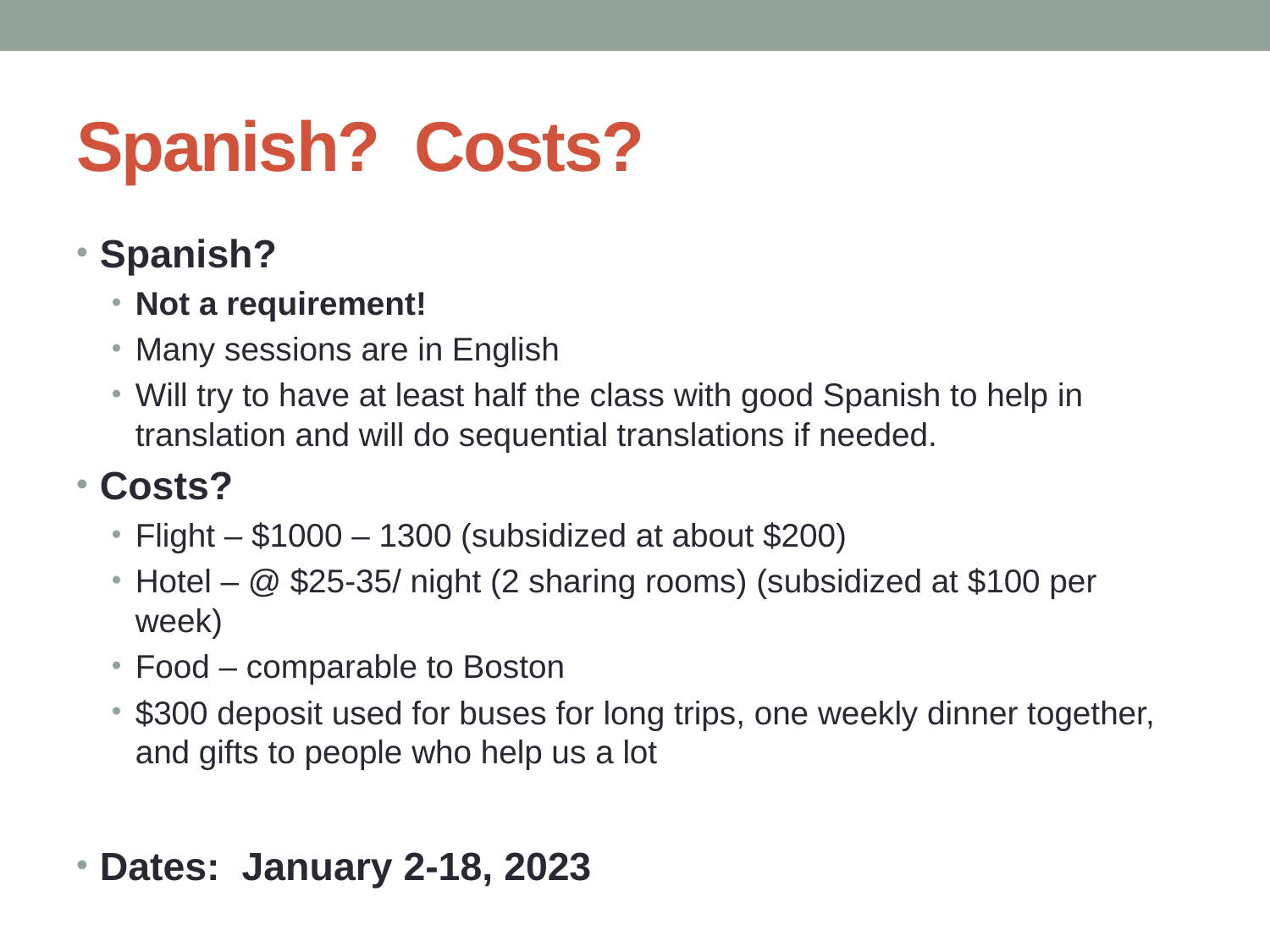

# Spanish?  Costs?
Spanish?
Not a requirement!
Many sessions are in English
Will try to have at least half the class with good Spanish to help in translation and will do sequential translations if needed.
Costs?
Flight – $1000 – 1300 (subsidized at about $200)
Hotel – @ $25-35/ night (2 sharing rooms) (subsidized at $100 per week)
Food – comparable to Boston
$300 deposit used for buses for long trips, one weekly dinner together, and gifts to people who help us a lot

Dates:  January 2-18, 2023